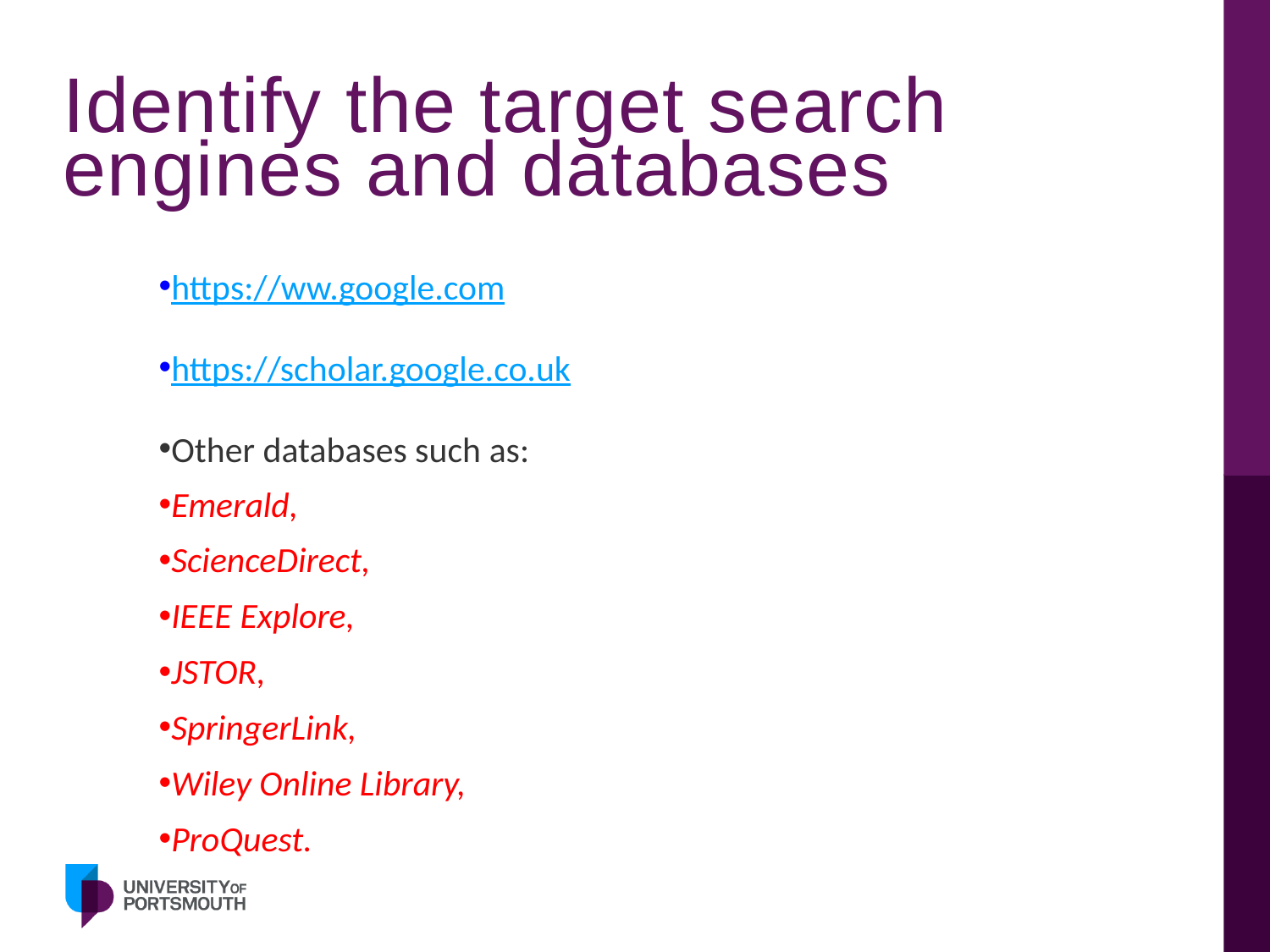

# Identify the target search engines and databases
https://ww.google.com
https://scholar.google.co.uk
Other databases such as:
Emerald,
ScienceDirect,
IEEE Explore,
JSTOR,
SpringerLink,
Wiley Online Library,
ProQuest.